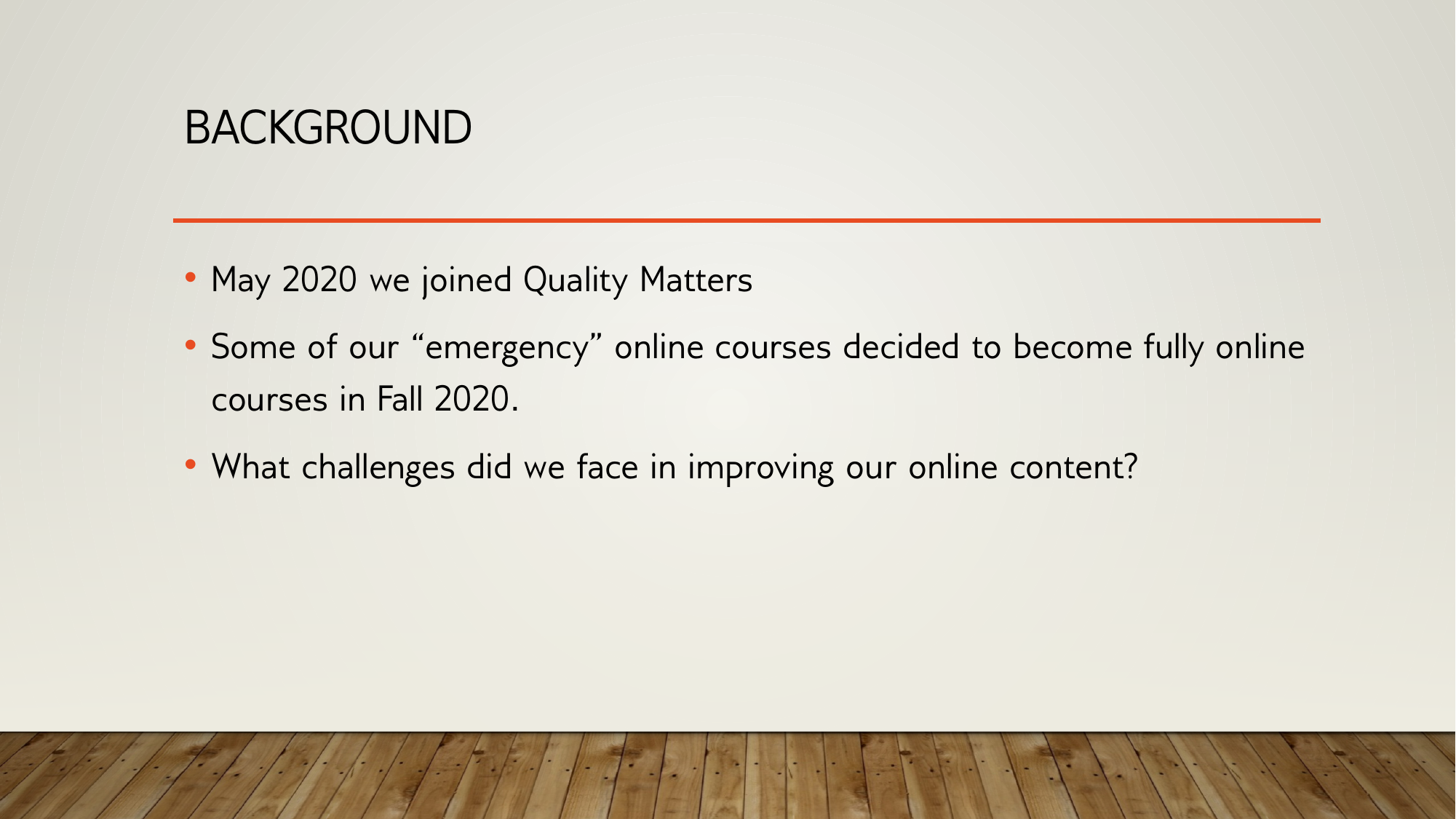

# Background
May 2020 we joined Quality Matters
Some of our “emergency” online courses decided to become fully online courses in Fall 2020.
What challenges did we face in improving our online content?